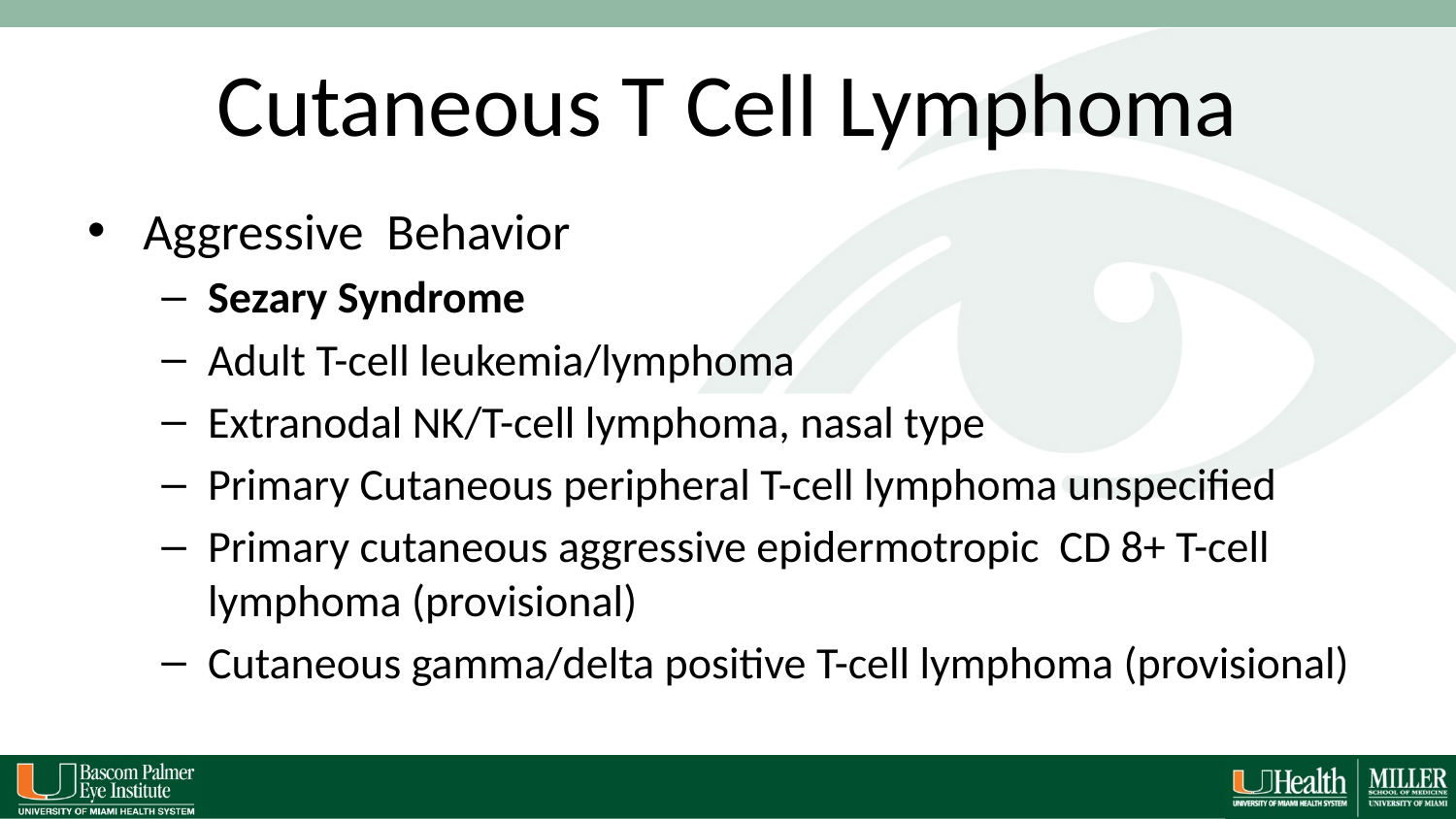

# Cutaneous T Cell Lymphoma
Aggressive  Behavior
Sezary Syndrome
Adult T-cell leukemia/lymphoma
Extranodal NK/T-cell lymphoma, nasal type
Primary Cutaneous peripheral T-cell lymphoma unspecified
Primary cutaneous aggressive epidermotropic  CD 8+ T-cell lymphoma (provisional)
Cutaneous gamma/delta positive T-cell lymphoma (provisional)